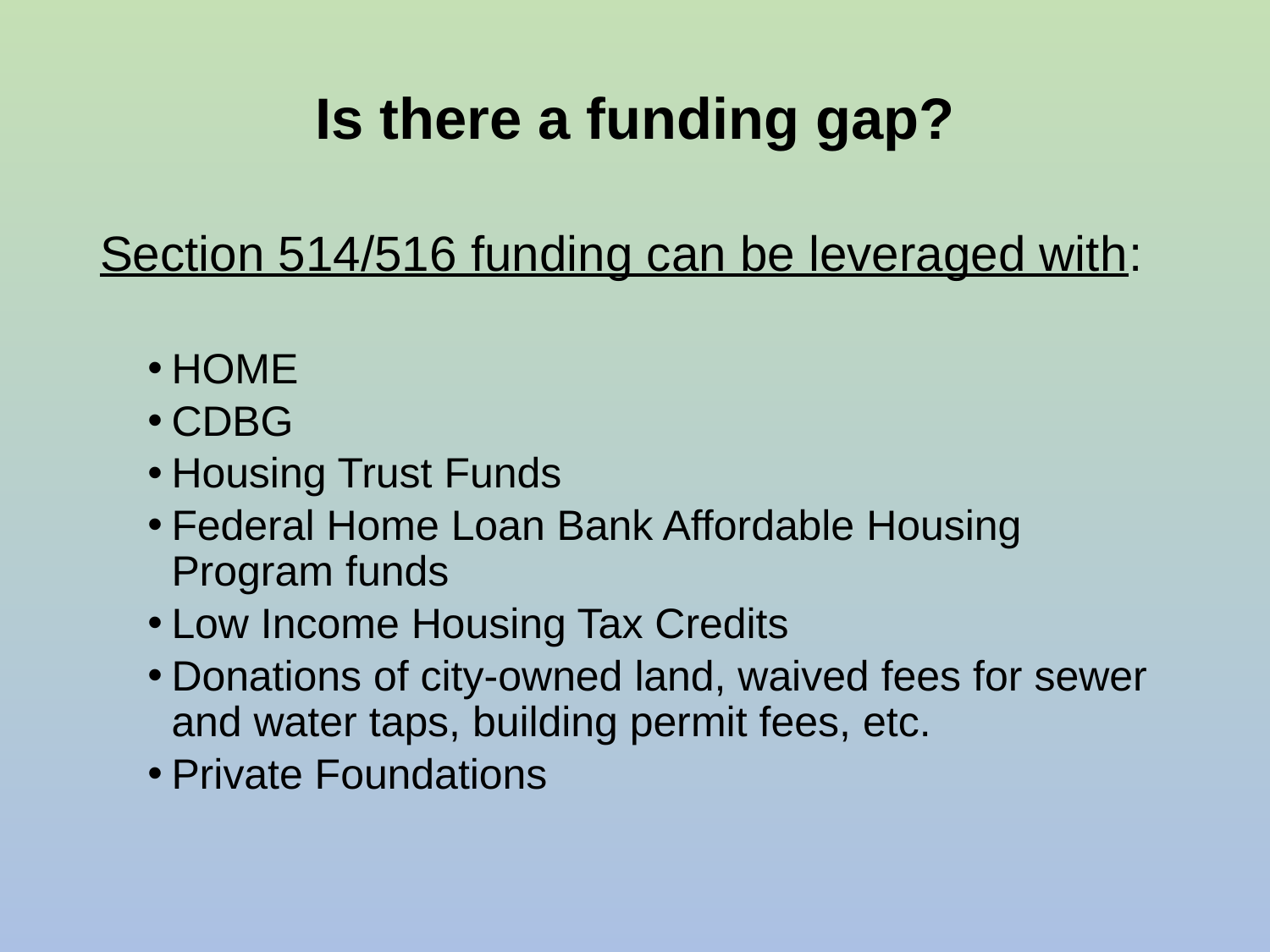

# Is there a funding gap?
Section 514/516 funding can be leveraged with:

HOME
CDBG
Housing Trust Funds
Federal Home Loan Bank Affordable Housing Program funds
Low Income Housing Tax Credits
Donations of city-owned land, waived fees for sewer and water taps, building permit fees, etc.
Private Foundations